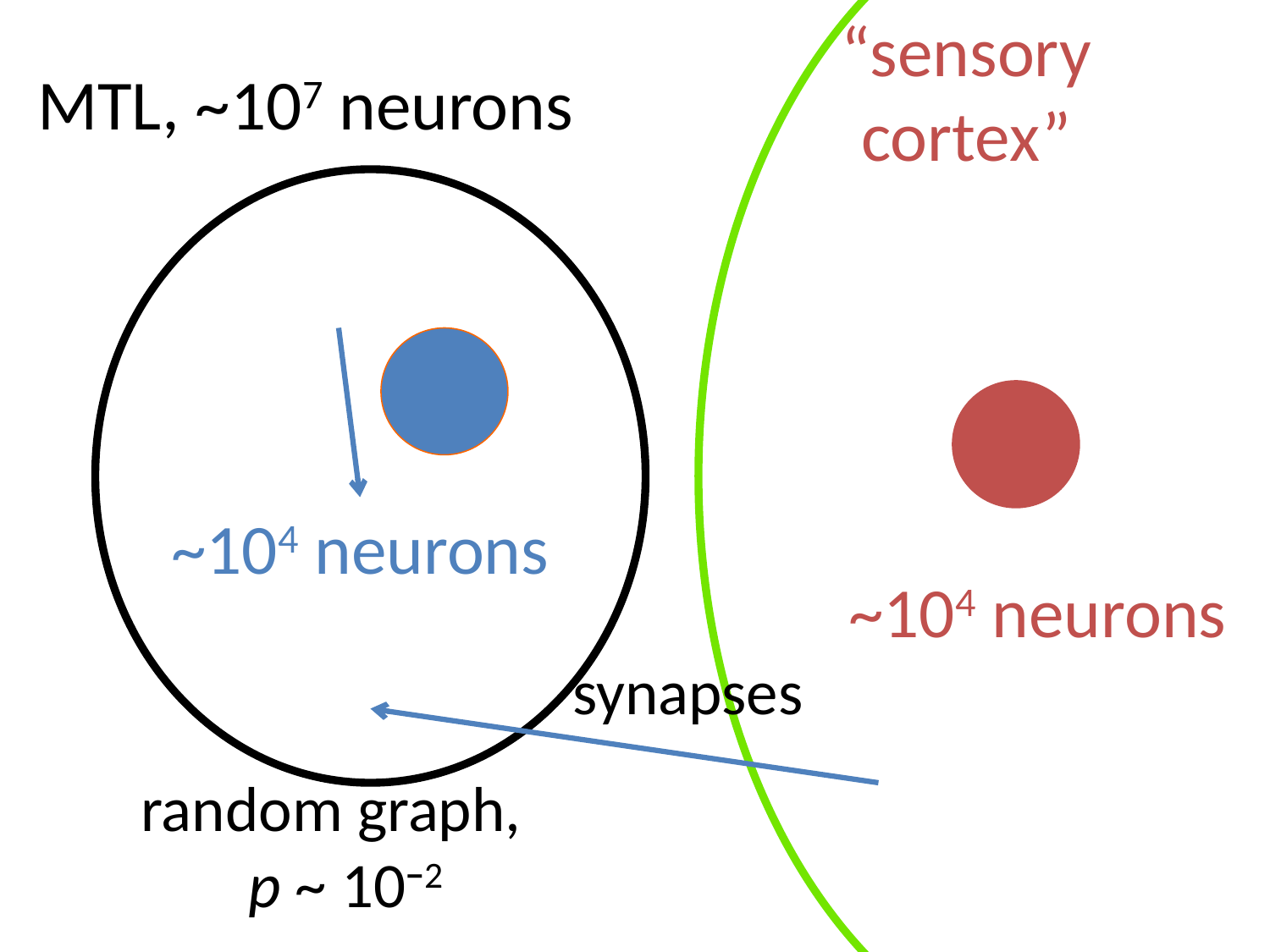

“sensory
cortex”

MTL, ~107 neurons

~104 neurons
~104 neurons
synapses
random graph,
 p ~ 10−2